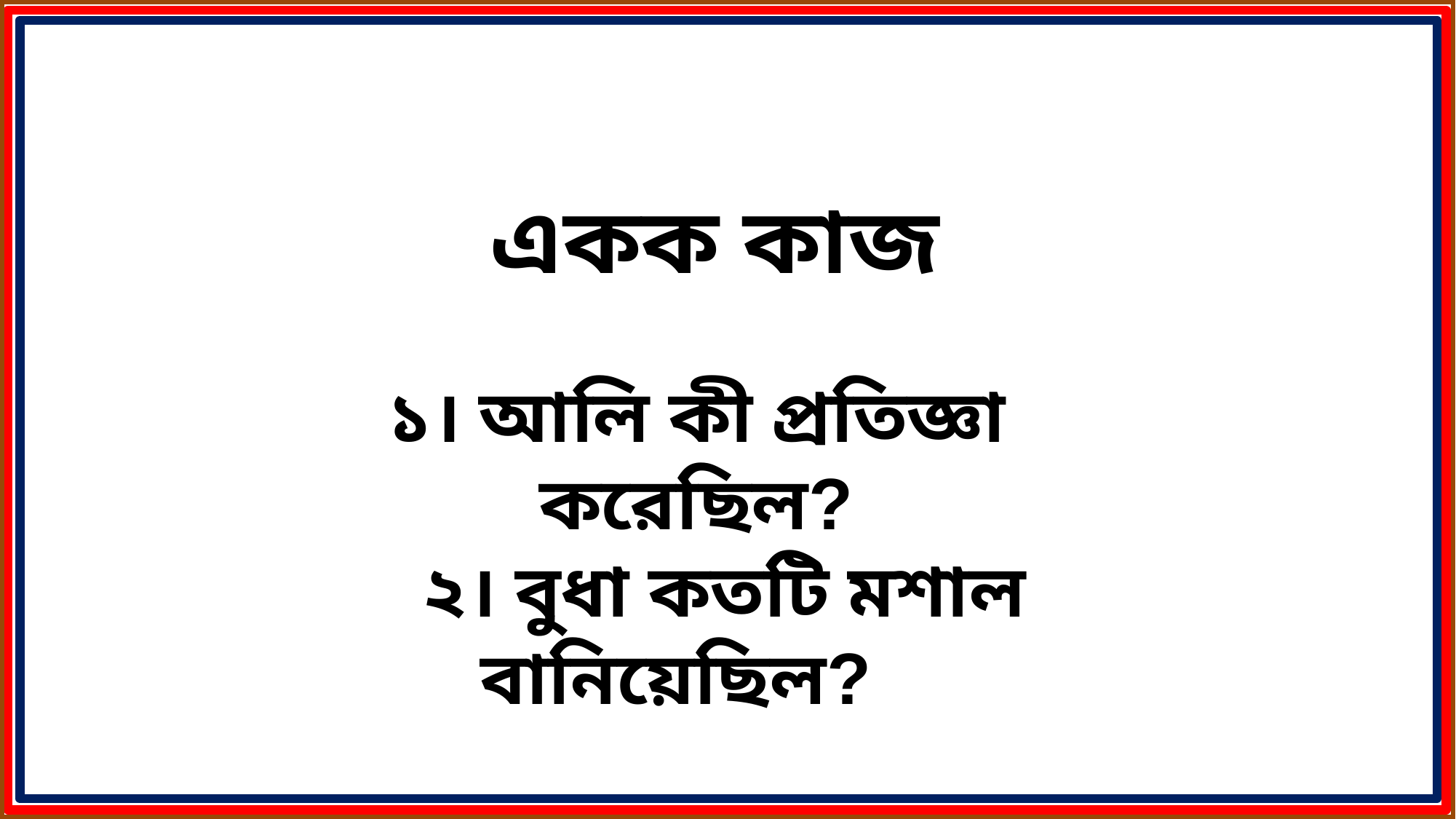

একক কাজ
১। আলি কী প্রতিজ্ঞা করেছিল?
   ২। বুধা কতটি মশাল বানিয়েছিল?